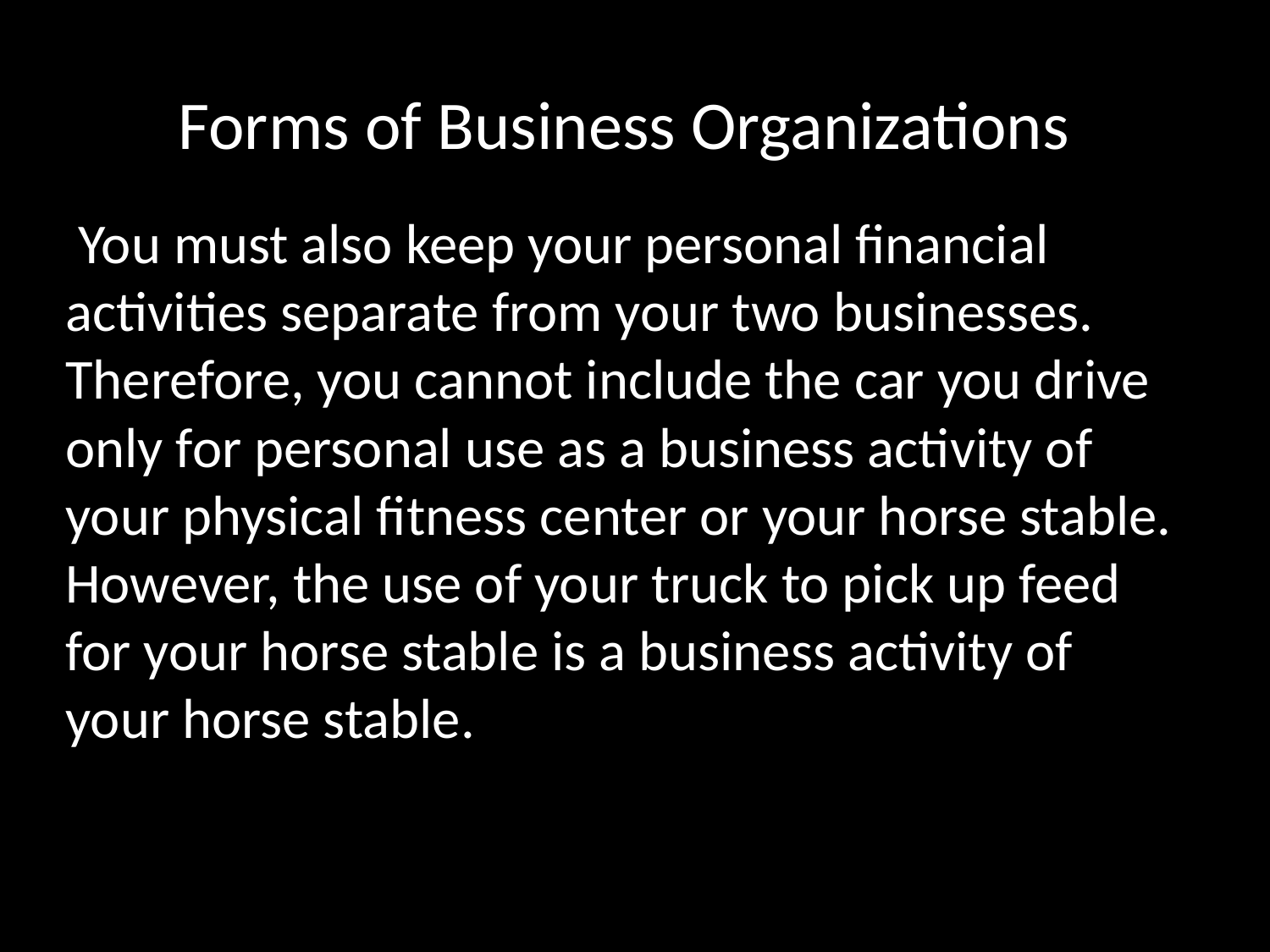

# Forms of Business Organizations
 You must also keep your personal financial activities separate from your two businesses. Therefore, you cannot include the car you drive only for personal use as a business activity of your physical fitness center or your horse stable. However, the use of your truck to pick up feed for your horse stable is a business activity of your horse stable.